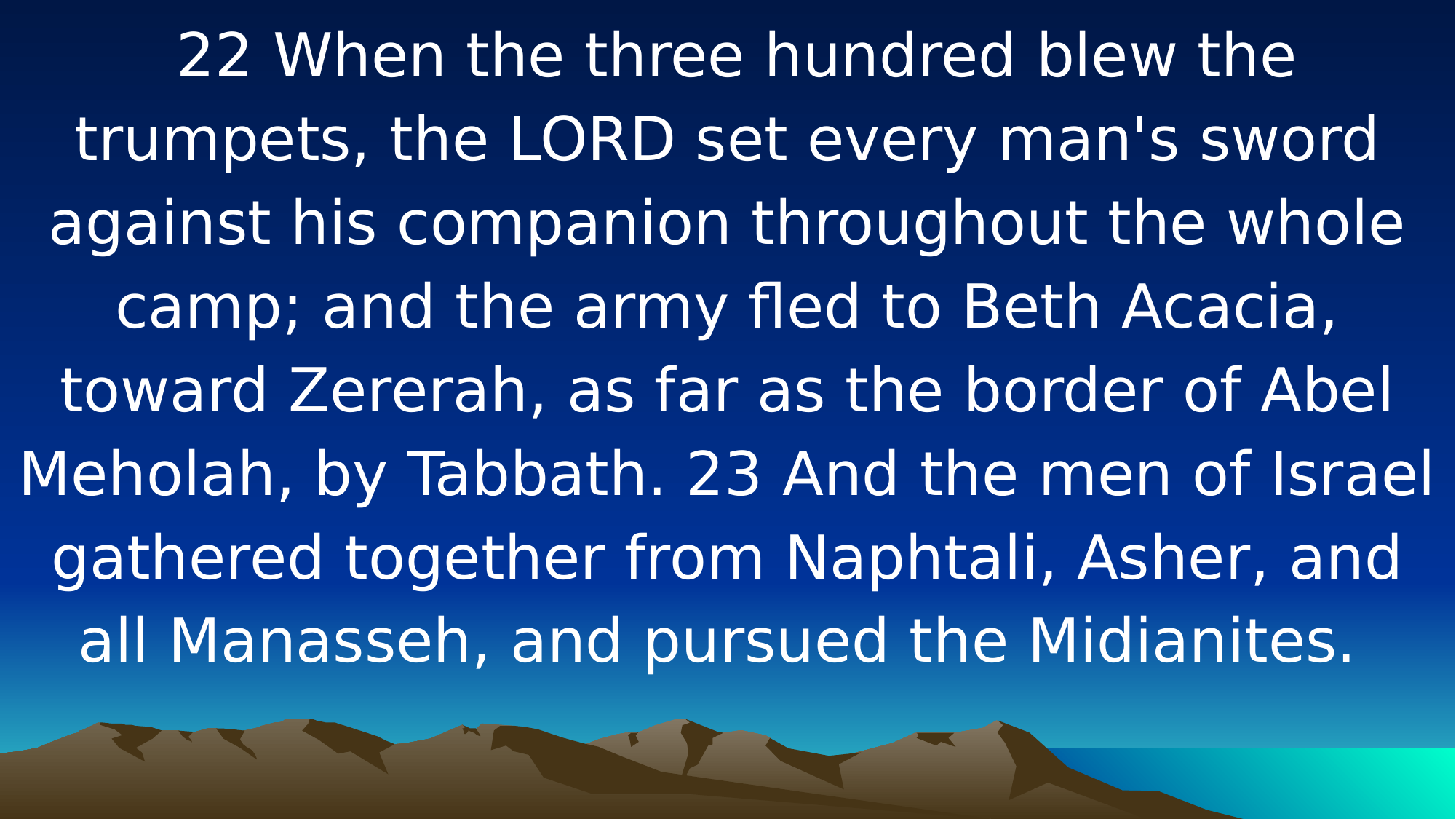

22 When the three hundred blew the trumpets, the LORD set every man's sword against his companion throughout the whole camp; and the army fled to Beth Acacia, toward Zererah, as far as the border of Abel Meholah, by Tabbath. 23 And the men of Israel gathered together from Naphtali, Asher, and all Manasseh, and pursued the Midianites.